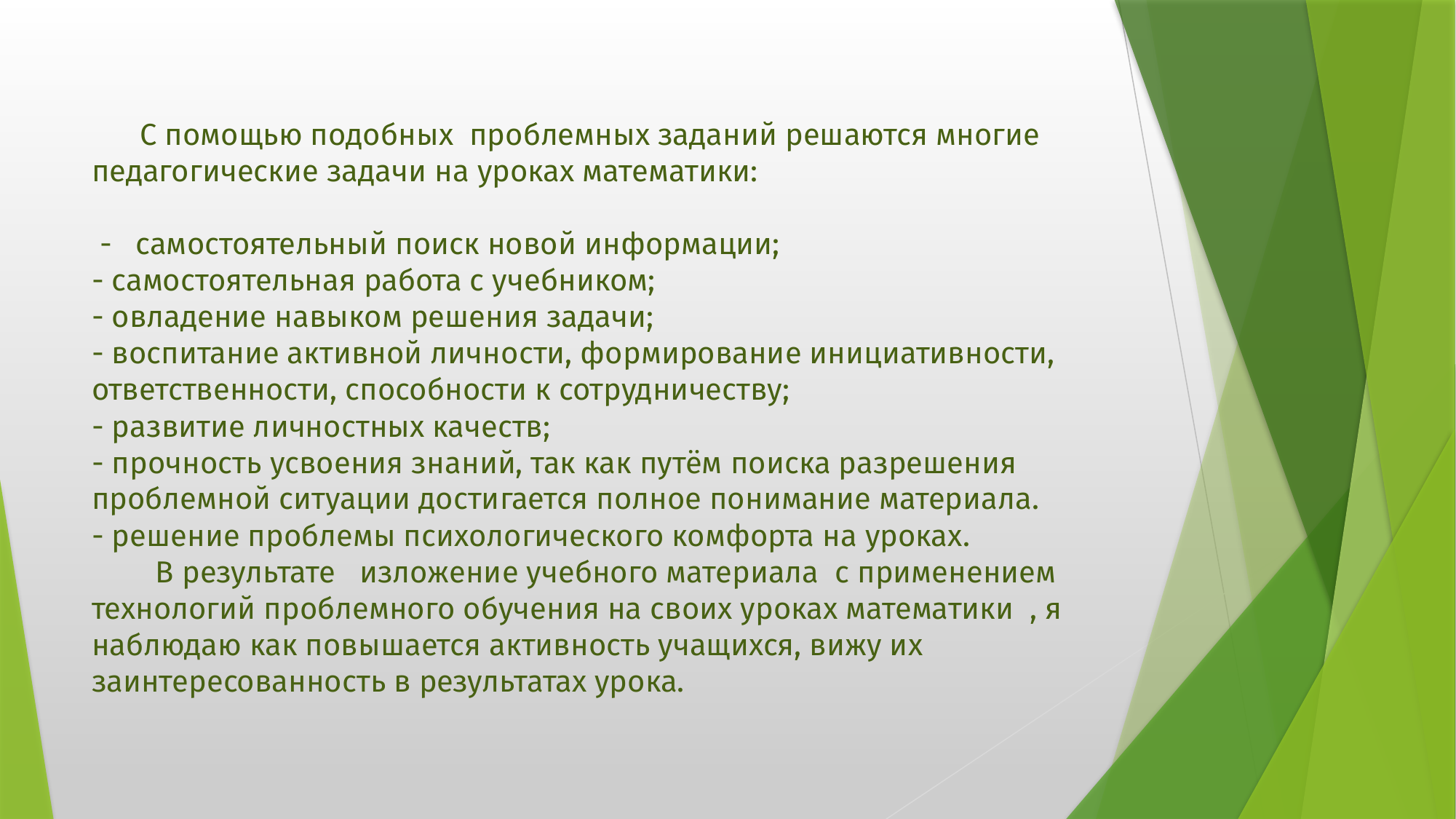

# С помощью подобных  проблемных заданий решаются многие педагогические задачи на уроках математики: -   самостоятельный поиск новой информации; - самостоятельная работа с учебником; - овладение навыком решения задачи; - воспитание активной личности, формирование инициативности, ответственности, способности к сотрудничеству; - развитие личностных качеств; - прочность усвоения знаний, так как путём поиска разрешения проблемной ситуации достигается полное понимание материала. - решение проблемы психологического комфорта на уроках. В результате   изложение учебного материала  с применением технологий проблемного обучения на своих уроках математики  , я наблюдаю как повышается активность учащихся, вижу их заинтересованность в результатах урока.